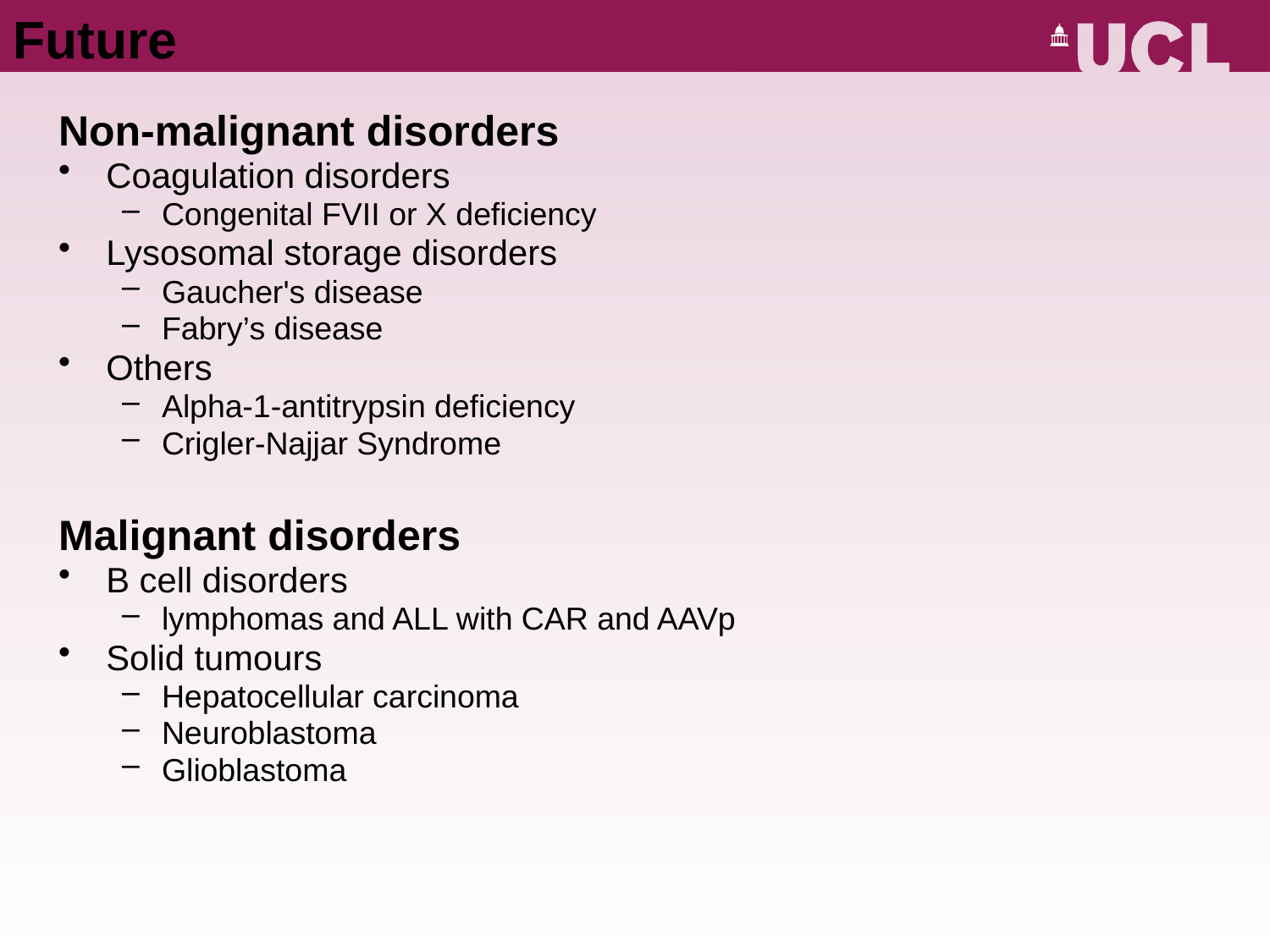

# Future
Non-malignant disorders
Coagulation disorders
Congenital FVII or X deficiency
Lysosomal storage disorders
Gaucher's disease
Fabry’s disease
Others
Alpha-1-antitrypsin deficiency
Crigler-Najjar Syndrome

Malignant disorders
B cell disorders
lymphomas and ALL with CAR and AAVp
Solid tumours
Hepatocellular carcinoma
Neuroblastoma
Glioblastoma